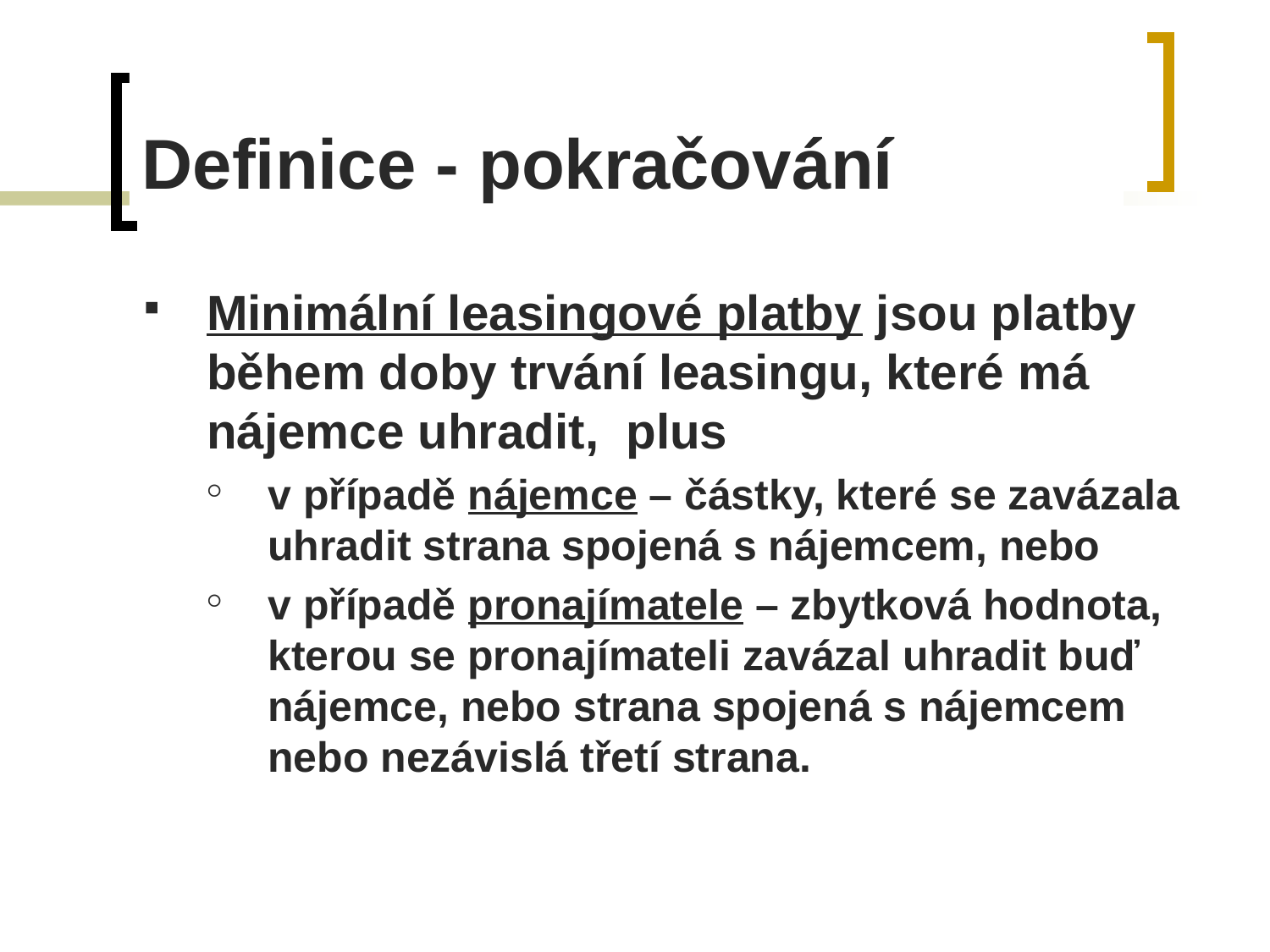

# Definice - pokračování
Minimální leasingové platby jsou platby během doby trvání leasingu, které má nájemce uhradit,  plus
v případě nájemce – částky, které se zavázala uhradit strana spojená s nájemcem, nebo
v případě pronajímatele – zbytková hodnota, kterou se pronajímateli zavázal uhradit buď nájemce, nebo strana spojená s nájemcem nebo nezávislá třetí strana.